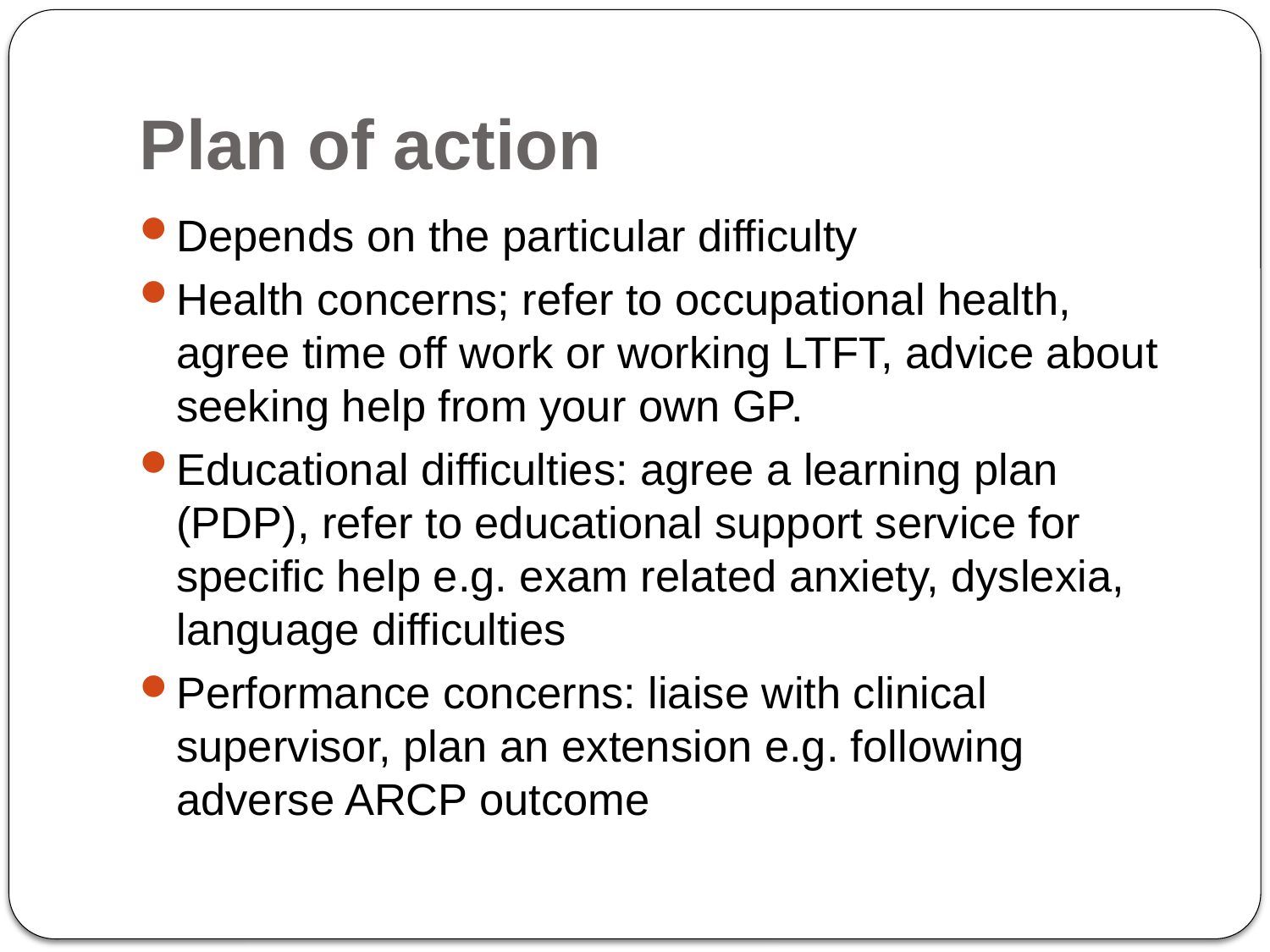

# Plan of action
Depends on the particular difficulty
Health concerns; refer to occupational health, agree time off work or working LTFT, advice about seeking help from your own GP.
Educational difficulties: agree a learning plan (PDP), refer to educational support service for specific help e.g. exam related anxiety, dyslexia, language difficulties
Performance concerns: liaise with clinical supervisor, plan an extension e.g. following adverse ARCP outcome